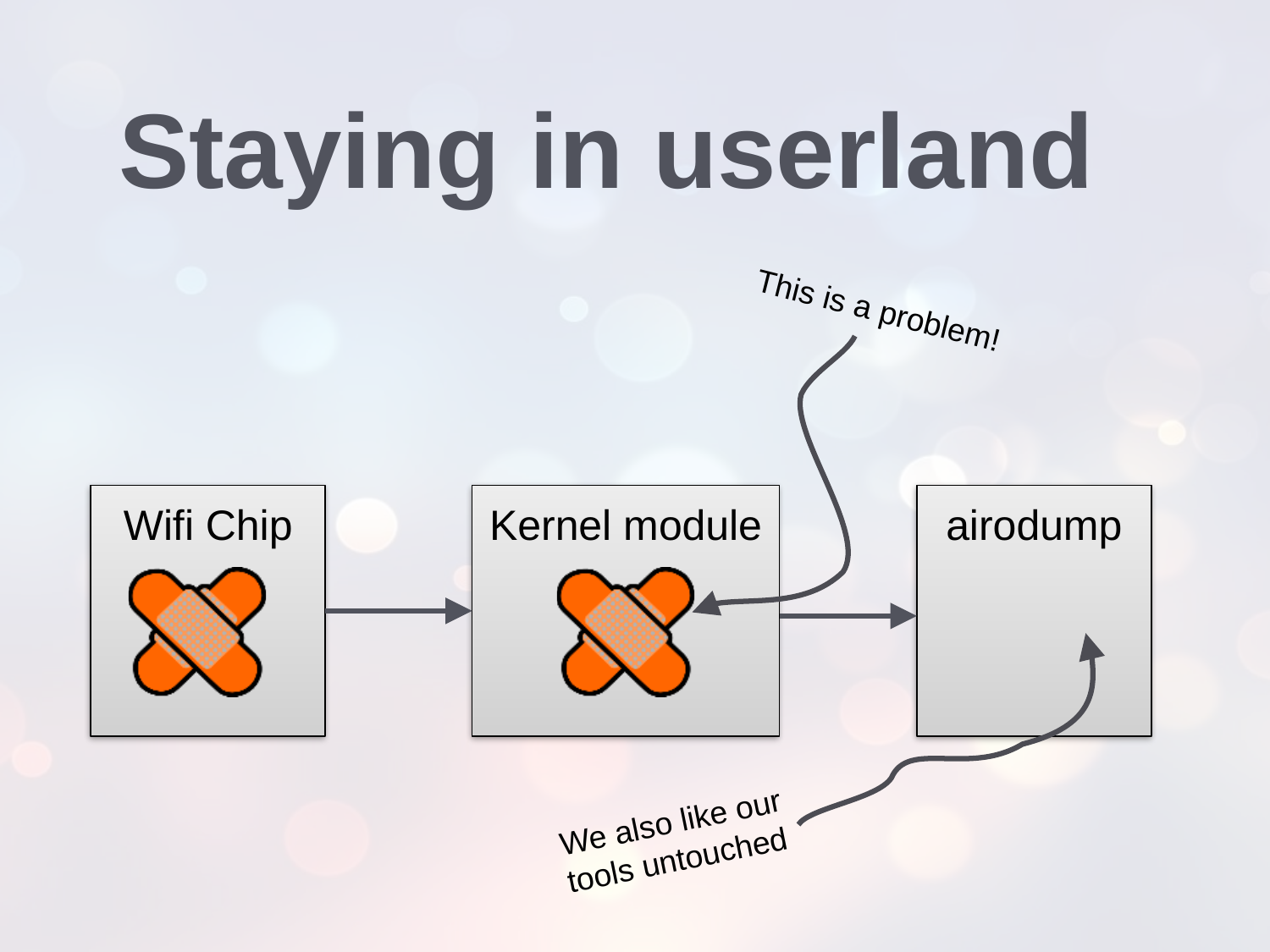

# Staying in userland
This is a problem!

Wifi Chip
Kernel module
airodump

We also like our tools untouched